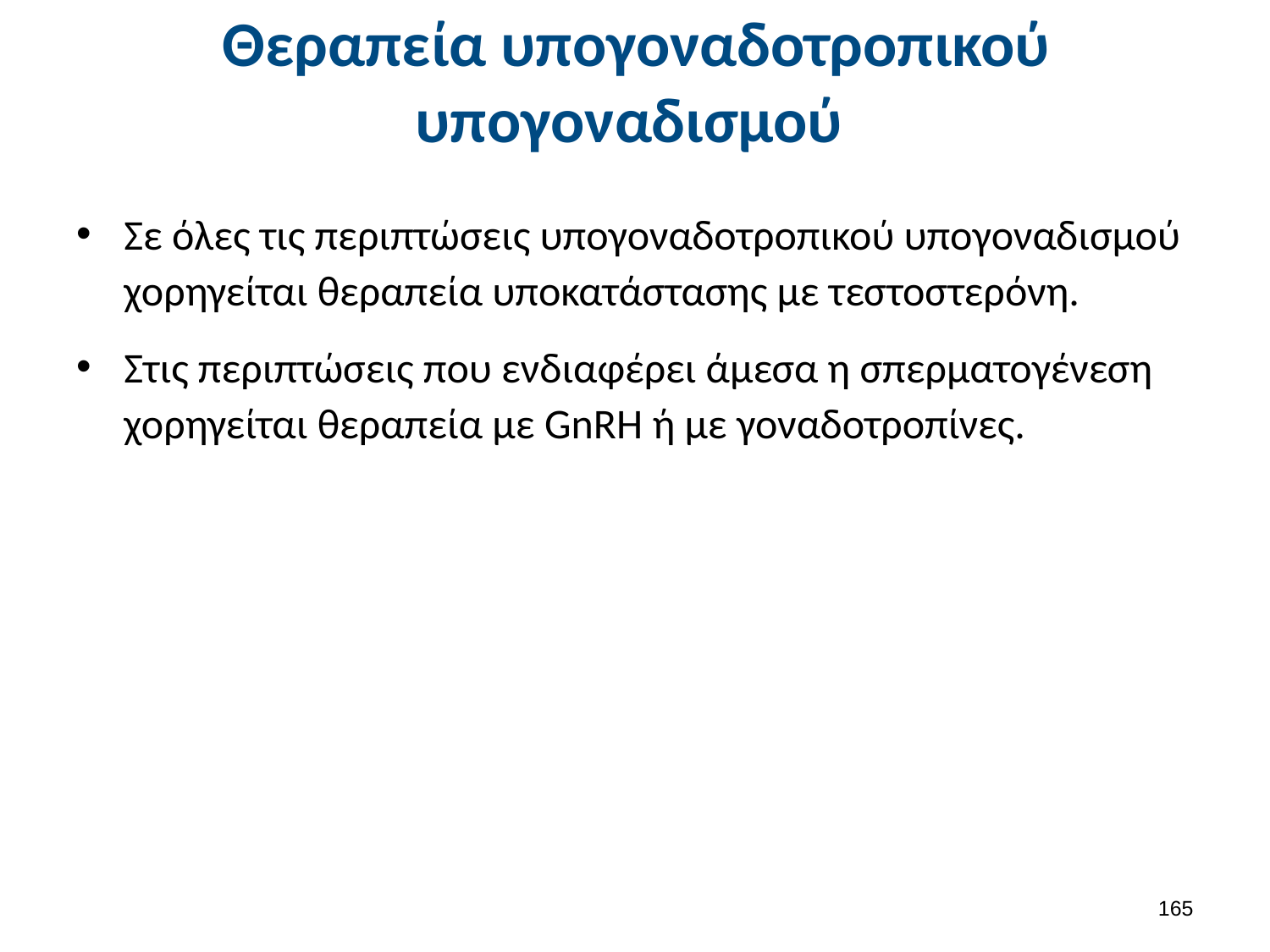

# Θεραπεία υπογοναδοτροπικού υπογοναδισμού
Σε όλες τις περιπτώσεις υπογοναδοτροπικού υπογοναδισμού χορηγείται θεραπεία υποκατάστασης με τεστοστερόνη.
Στις περιπτώσεις που ενδιαφέρει άμεσα η σπερματογένεση χορηγείται θεραπεία με GnRΗ ή με γοναδοτροπίνες.
165